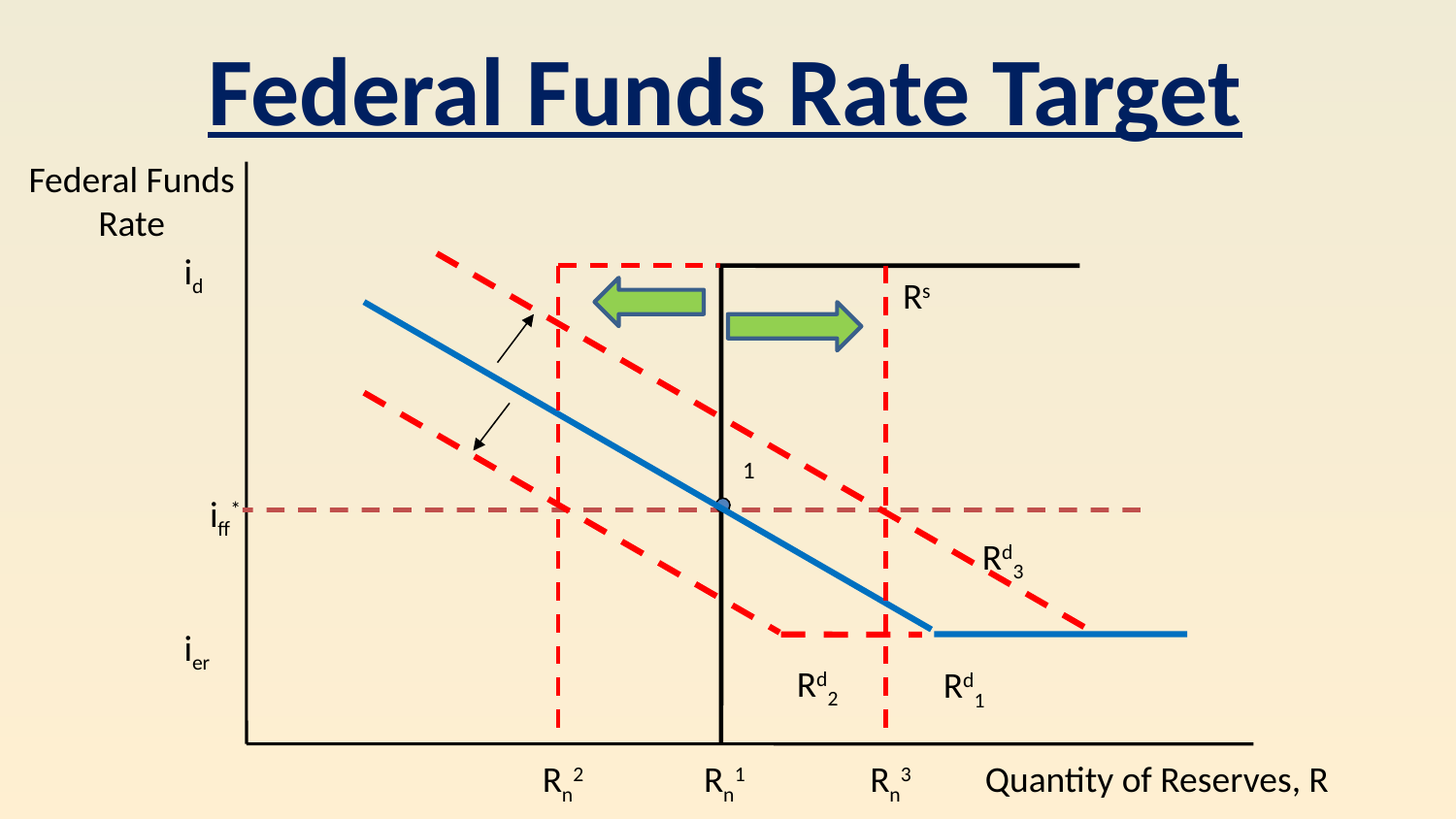

Federal Funds Rate Target
Federal Funds
Rate

id

Rd3

Rs

Rd1

Rd2

1

iff*

ier
Rn2
Rn1
Rn3
Quantity of Reserves, R